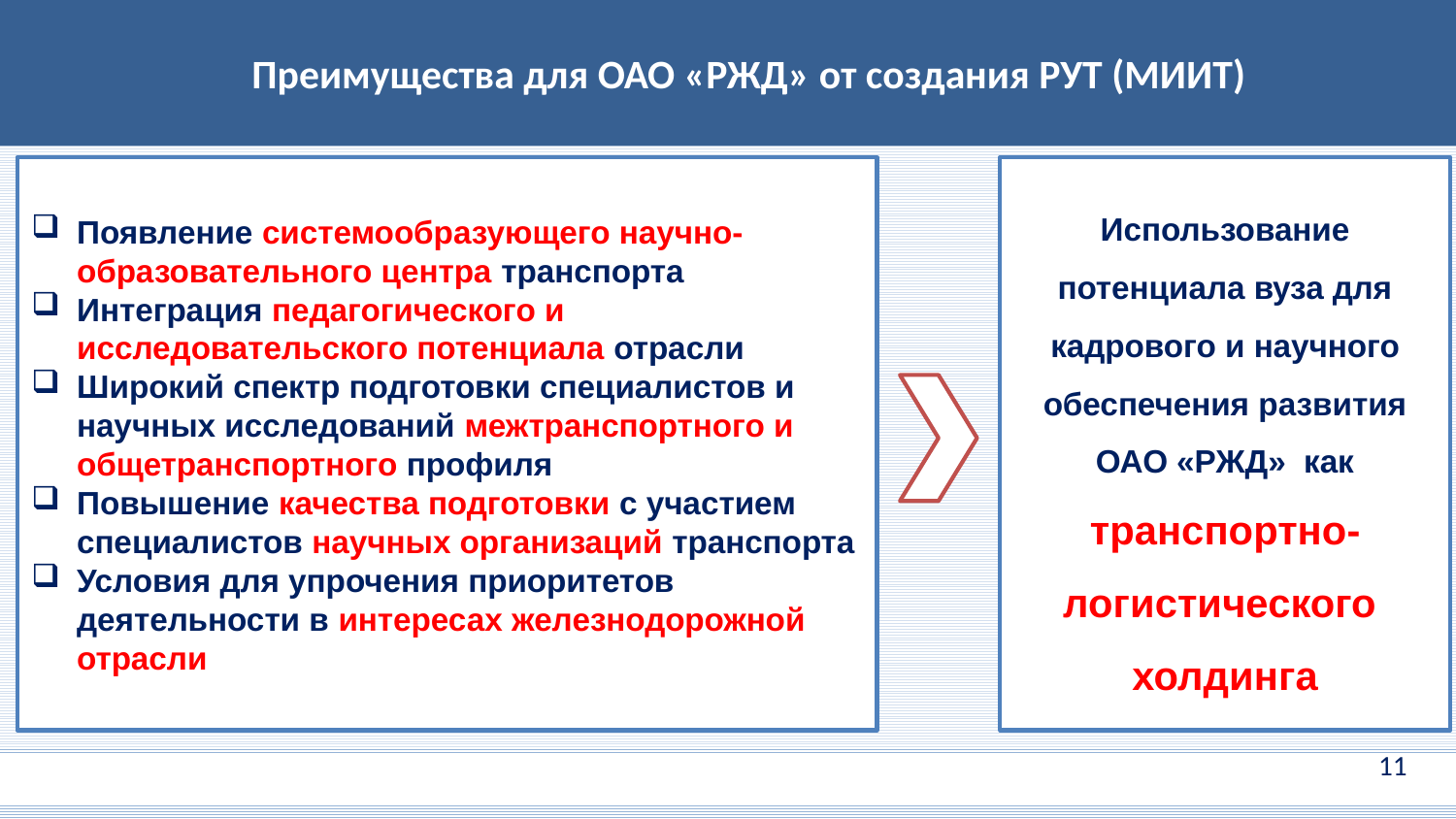

Преимущества для ОАО «РЖД» от создания РУТ (МИИТ)
# Преимущества для ОАО «РЖД» от создания РУТ (МИИТ)
Появление системообразующего научно-образовательного центра транспорта
Интеграция педагогического и исследовательского потенциала отрасли
Широкий спектр подготовки специалистов и научных исследований межтранспортного и общетранспортного профиля
Повышение качества подготовки с участием специалистов научных организаций транспорта
Условия для упрочения приоритетов деятельности в интересах железнодорожной отрасли
Использование потенциала вуза для кадрового и научного
обеспечения развития
ОАО «РЖД»  как
транспортно-логистического
холдинга

11